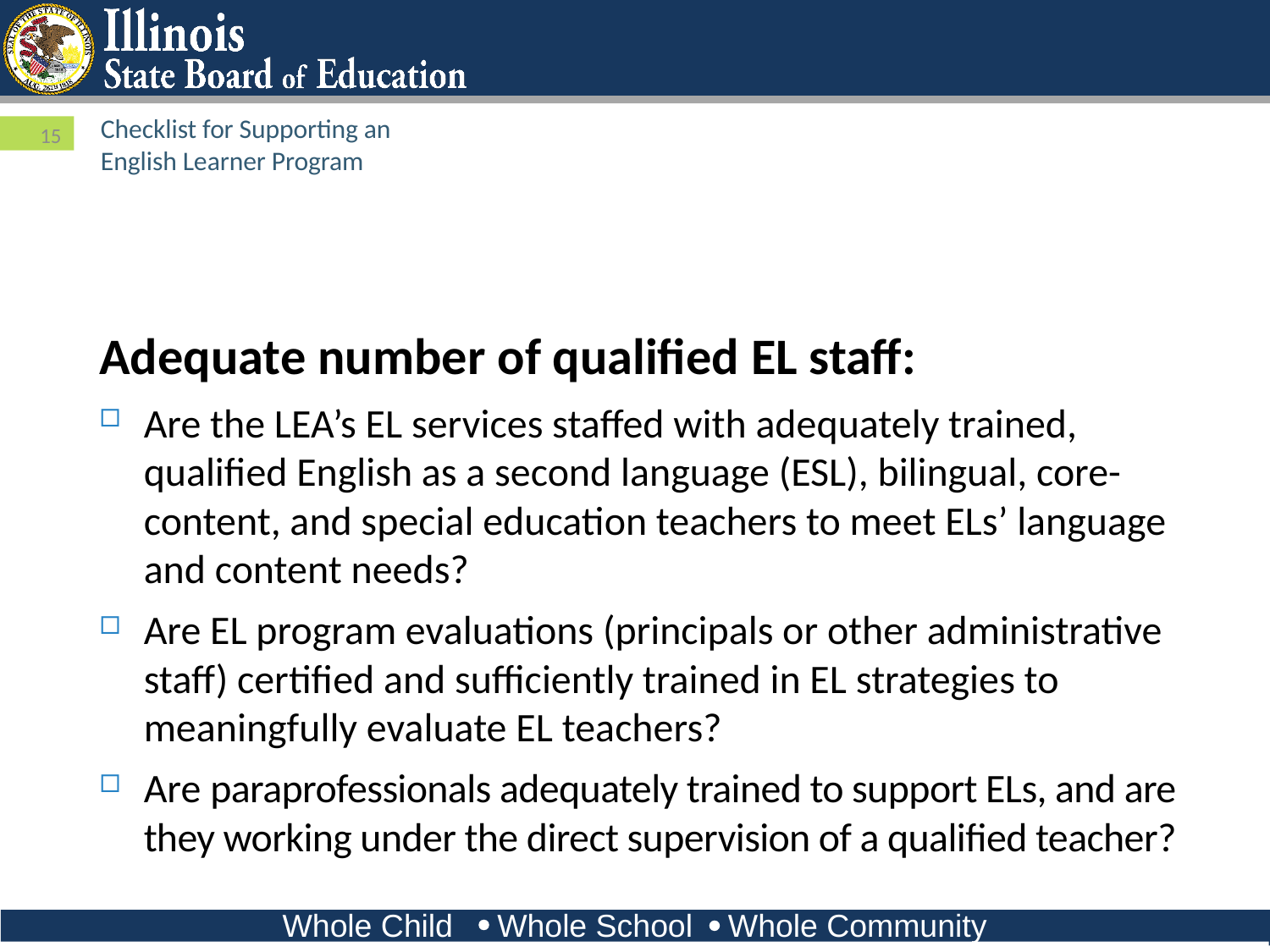

# Checklist for Supporting an English Learner Program
15
Adequate number of qualified EL staff:
Are the LEA’s EL services staffed with adequately trained, qualified English as a second language (ESL), bilingual, core-content, and special education teachers to meet ELs’ language and content needs?
Are EL program evaluations (principals or other administrative staff) certified and sufficiently trained in EL strategies to meaningfully evaluate EL teachers?
Are paraprofessionals adequately trained to support ELs, and are they working under the direct supervision of a qualified teacher?